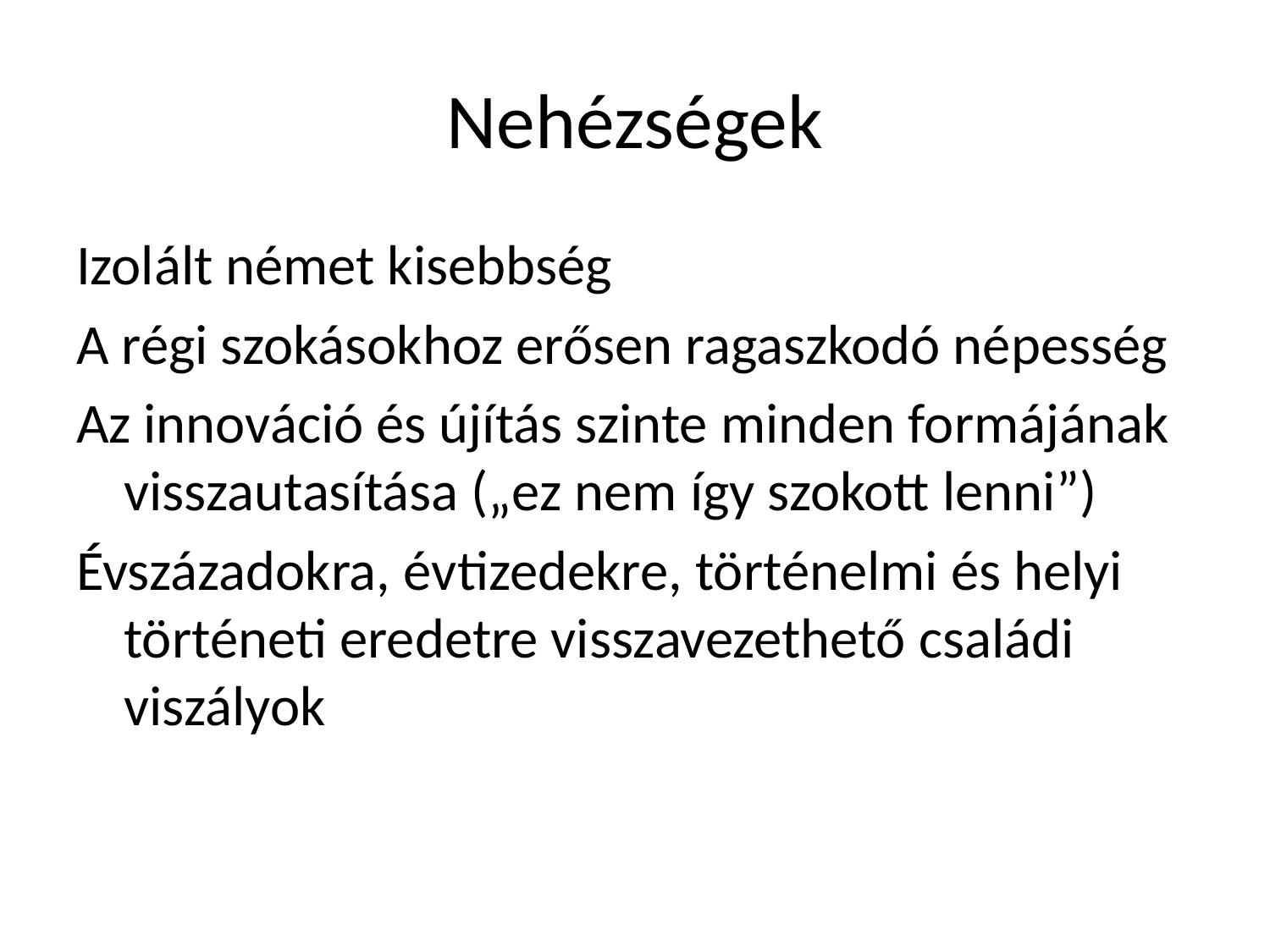

# Nehézségek
Izolált német kisebbség
A régi szokásokhoz erősen ragaszkodó népesség
Az innováció és újítás szinte minden formájának visszautasítása („ez nem így szokott lenni”)
Évszázadokra, évtizedekre, történelmi és helyi történeti eredetre visszavezethető családi viszályok